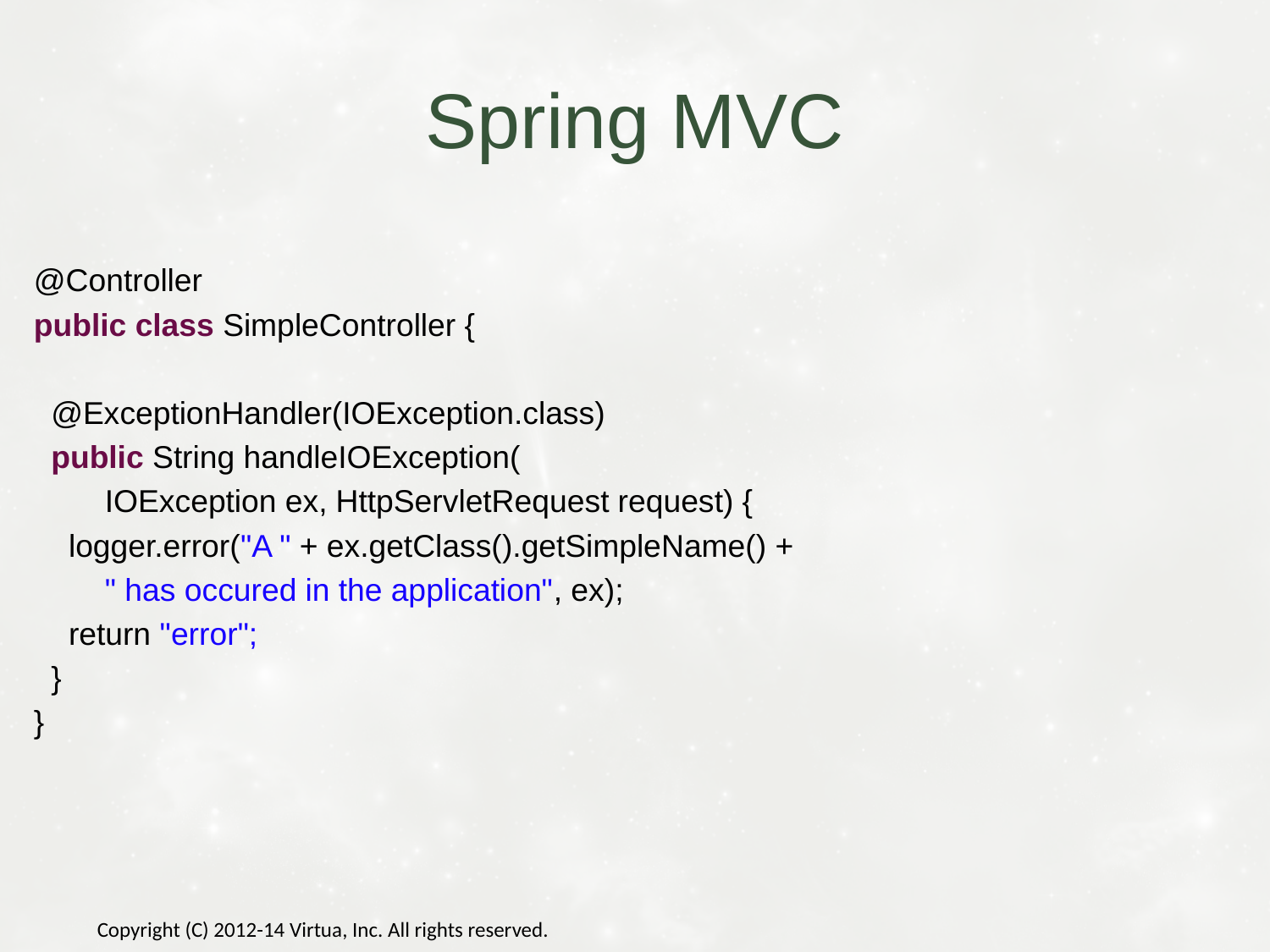

# Spring MVC
@Controller
public class SimpleController {

  @ExceptionHandler(IOException.class)
  public String handleIOException(
	IOException ex, HttpServletRequest request) {
    logger.error("A " + ex.getClass().getSimpleName() +
	" has occured in the application", ex);
    return "error";
  }
}
Copyright (C) 2012-14 Virtua, Inc. All rights reserved.